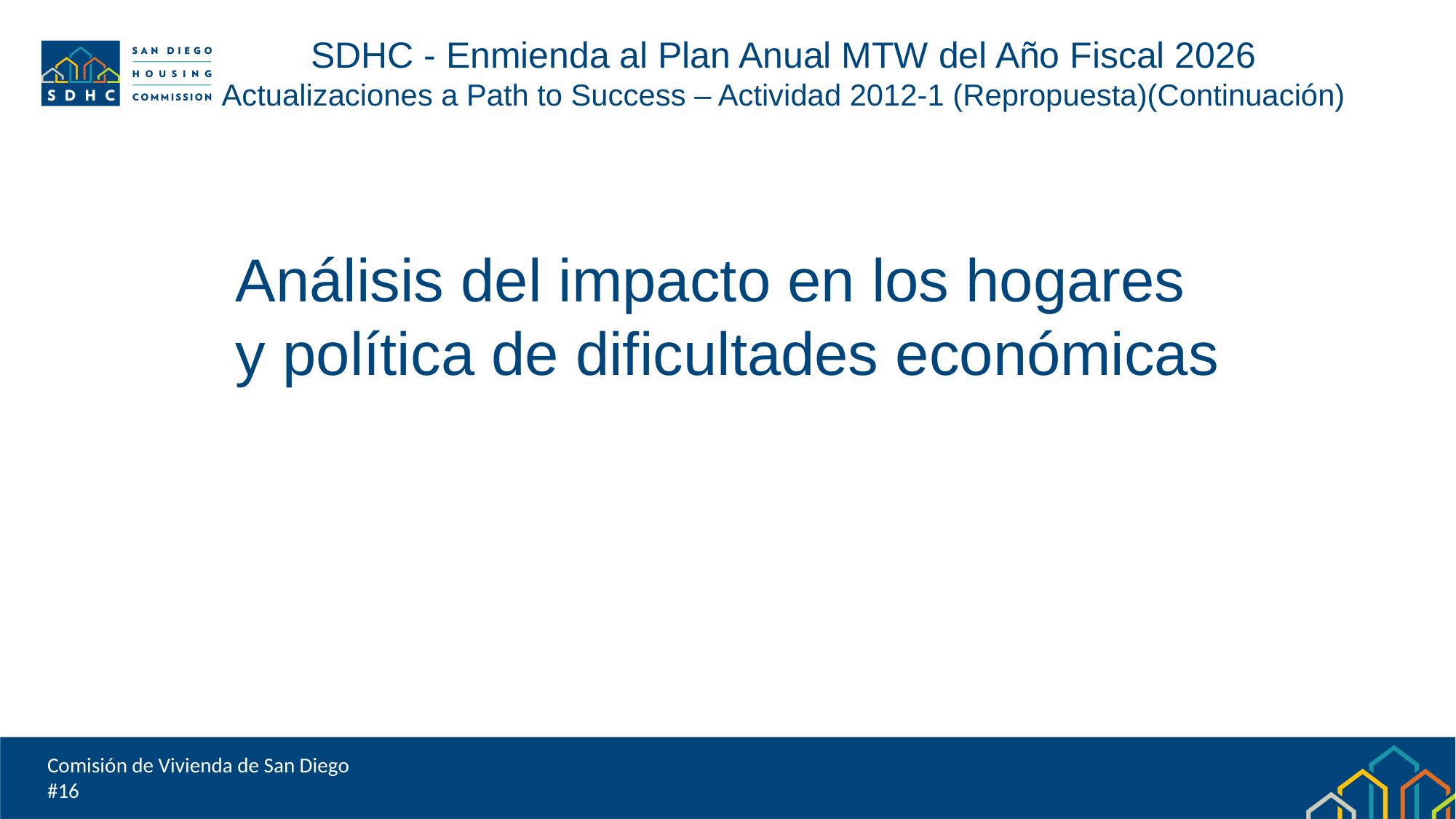

SDHC - Enmienda al Plan Anual MTW del Año Fiscal 2026
 Actualizaciones a Path to Success – Actividad 2012-1 (Repropuesta)(Continuación)
Análisis del impacto en los hogares
y política de dificultades económicas
Comisión de Vivienda de San Diego
#16